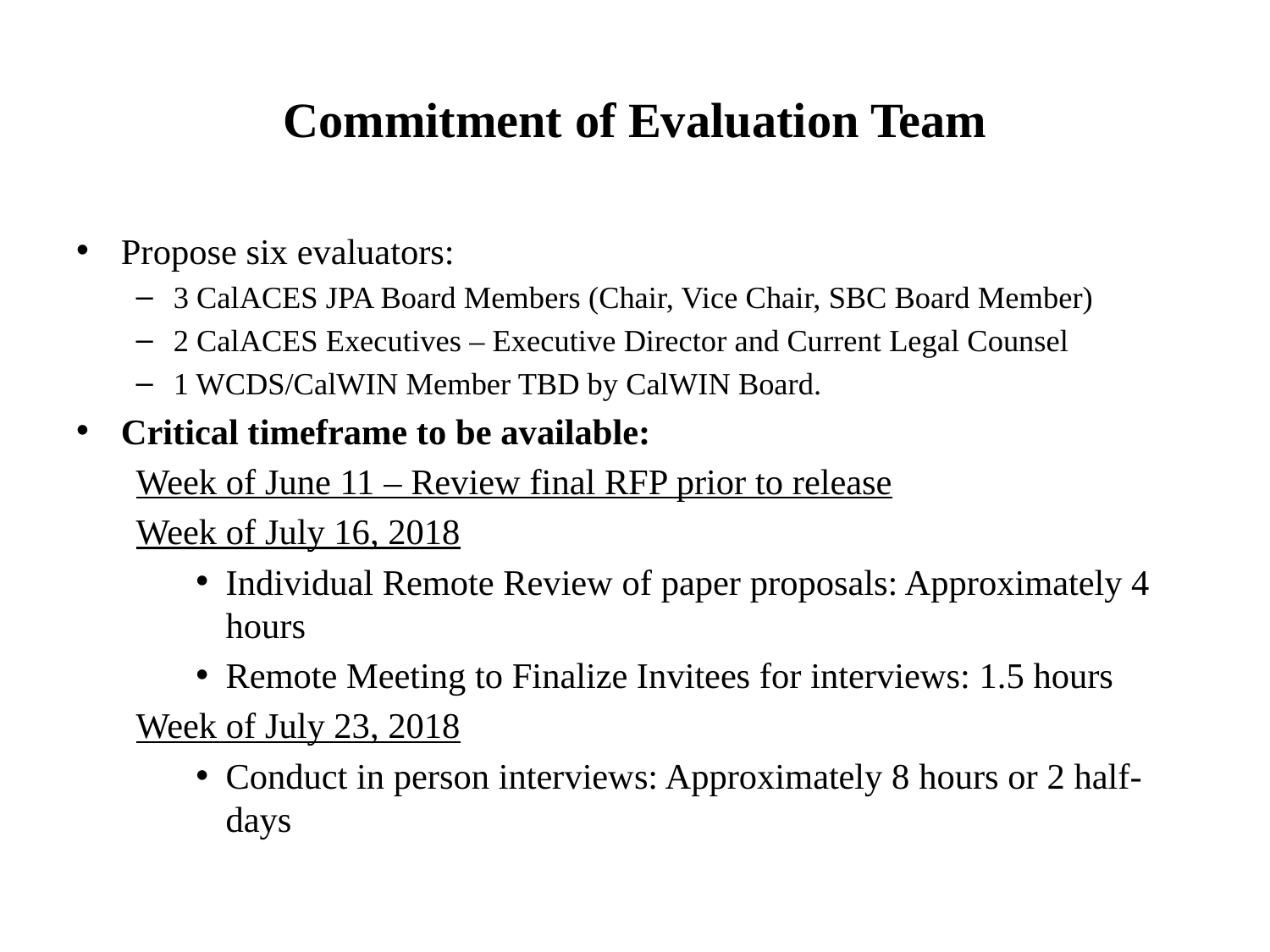

# Commitment of Evaluation Team
Propose six evaluators:
3 CalACES JPA Board Members (Chair, Vice Chair, SBC Board Member)
2 CalACES Executives – Executive Director and Current Legal Counsel
1 WCDS/CalWIN Member TBD by CalWIN Board.
Critical timeframe to be available:
Week of June 11 – Review final RFP prior to release
Week of July 16, 2018
Individual Remote Review of paper proposals: Approximately 4 hours
Remote Meeting to Finalize Invitees for interviews: 1.5 hours
Week of July 23, 2018
Conduct in person interviews: Approximately 8 hours or 2 half-days